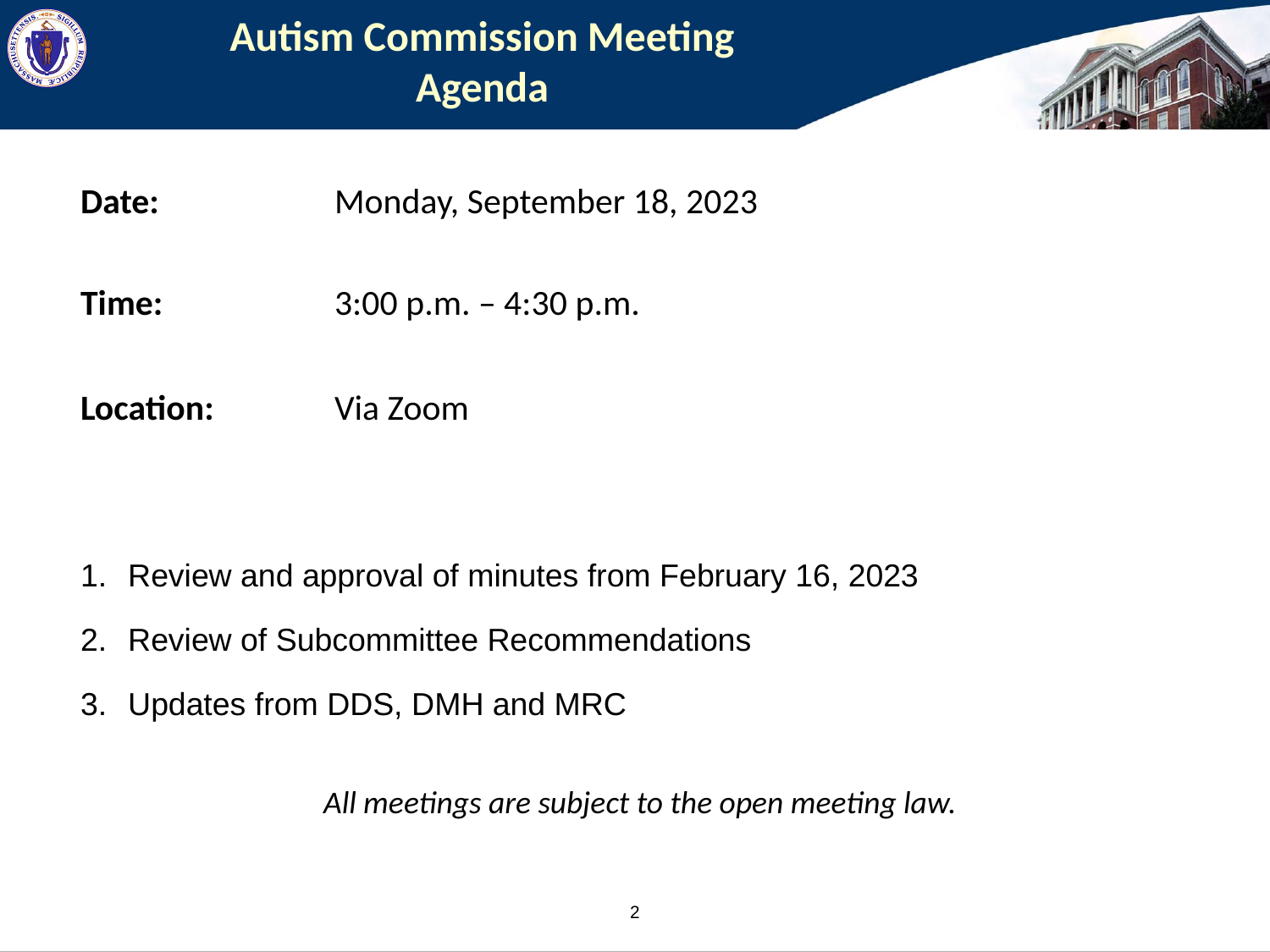

# Autism Commission Meeting Agenda
Date:		Monday, September 18, 2023
Time:		3:00 p.m. – 4:30 p.m.
Location:	Via Zoom

Review and approval of minutes from February 16, 2023
Review of Subcommittee Recommendations
Updates from DDS, DMH and MRC
All meetings are subject to the open meeting law.